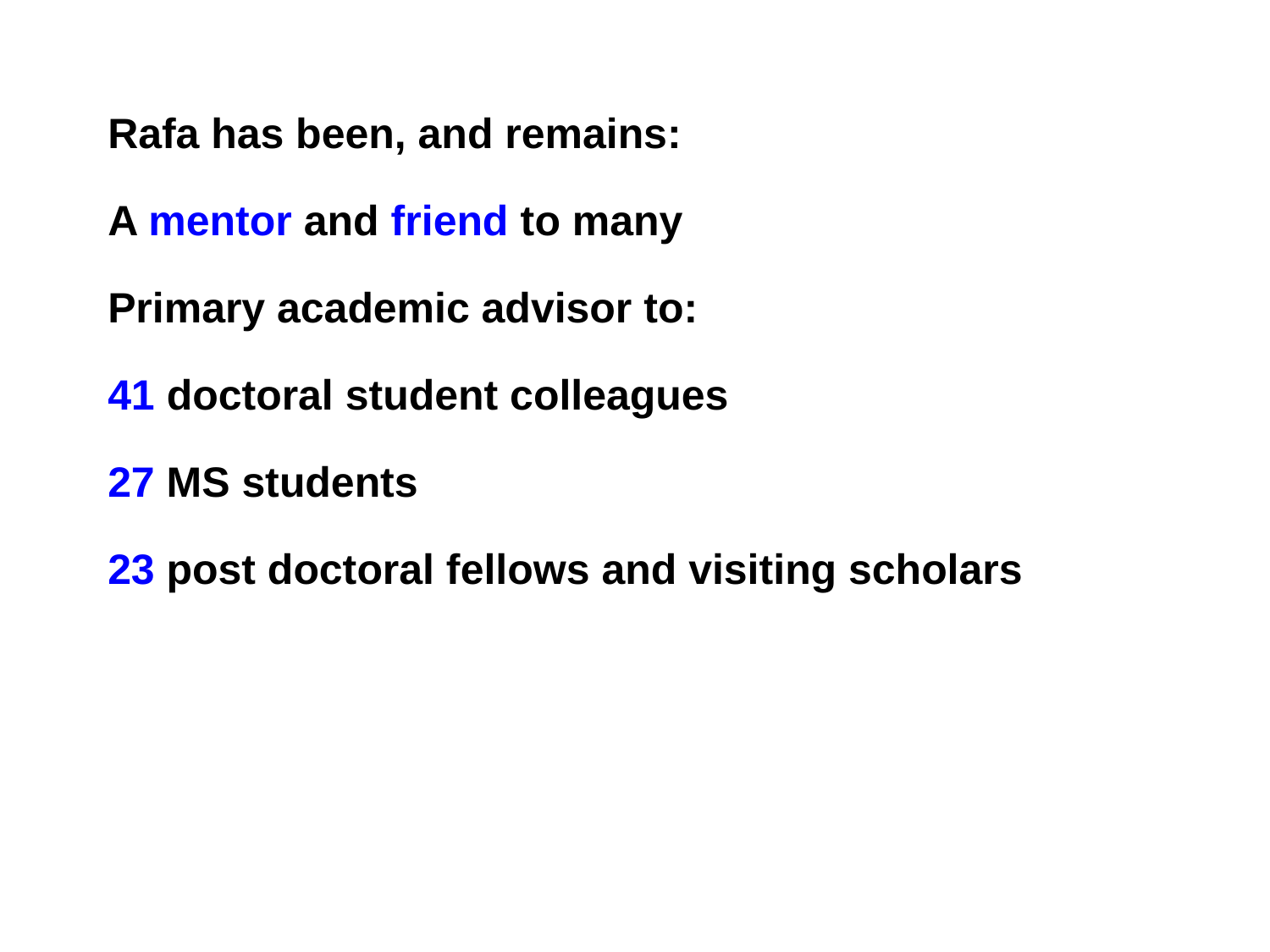

Rafa has been, and remains:
A mentor and friend to many
Primary academic advisor to:
41 doctoral student colleagues
27 MS students
23 post doctoral fellows and visiting scholars